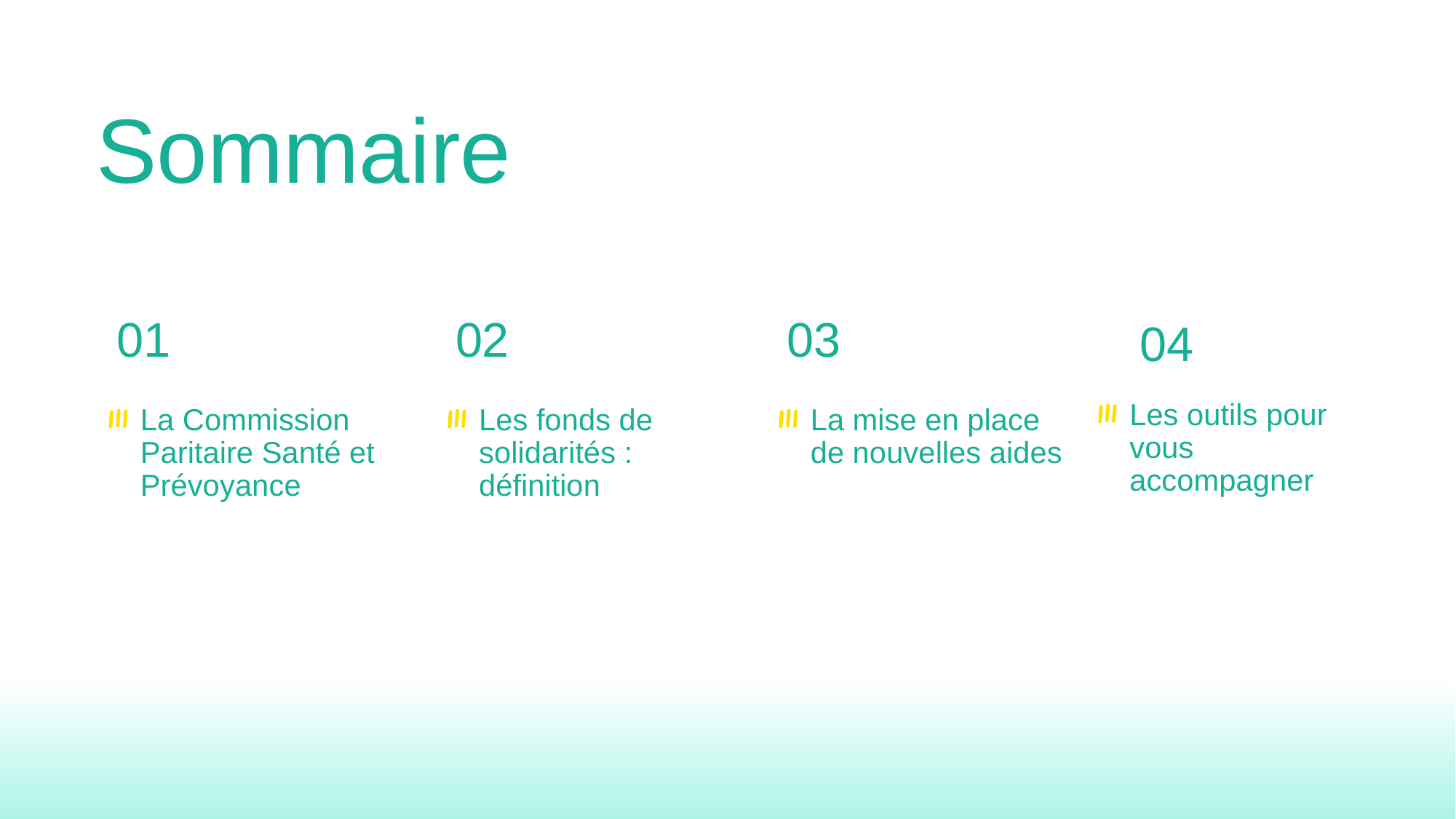

# Sommaire
01
02
03
04
Les outils pour vous accompagner
La Commission Paritaire Santé et Prévoyance
Les fonds de solidarités : définition

La mise en place de nouvelles aides